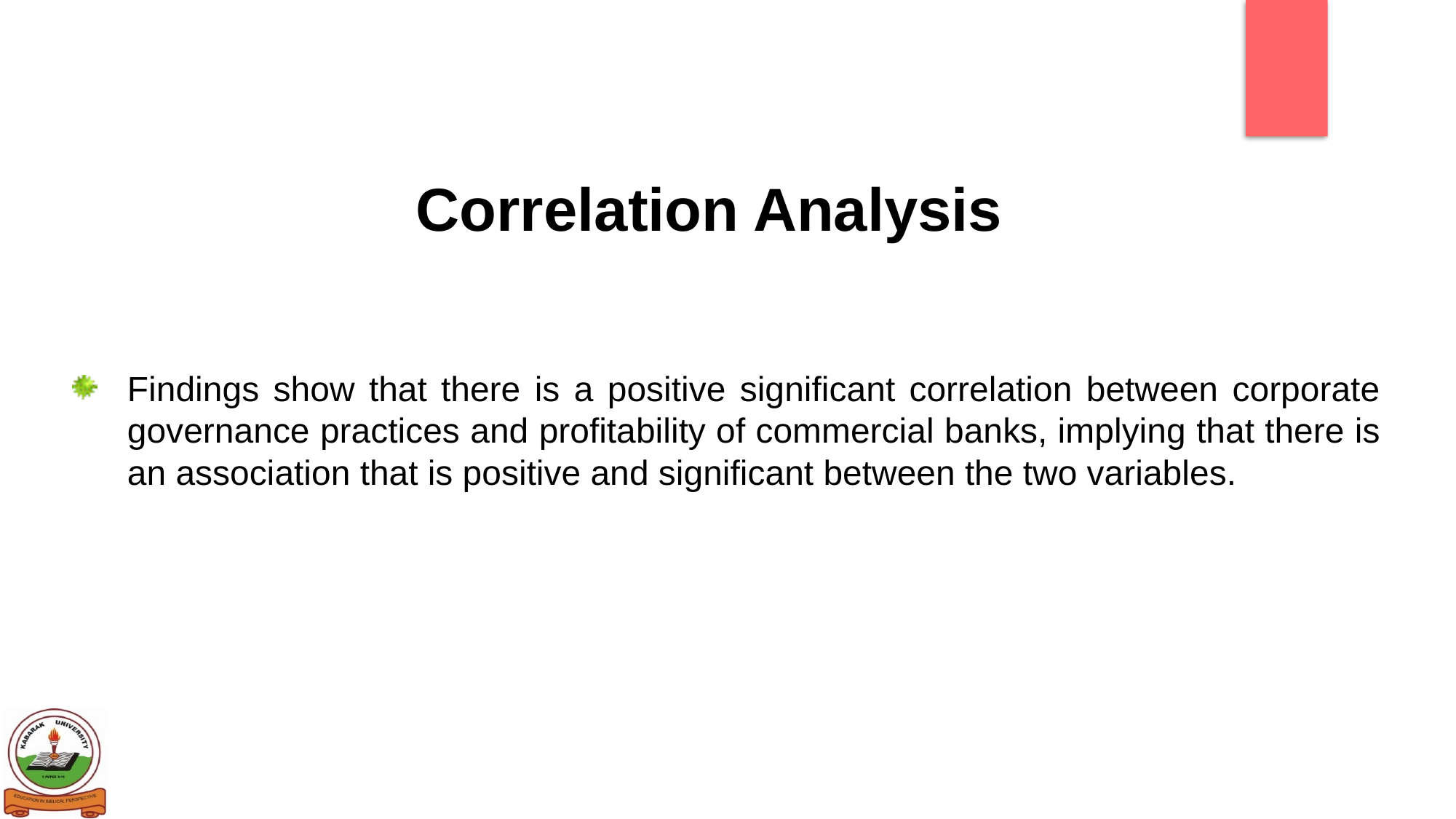

# Correlation Analysis
Findings show that there is a positive significant correlation between corporate governance practices and profitability of commercial banks, implying that there is an association that is positive and significant between the two variables.